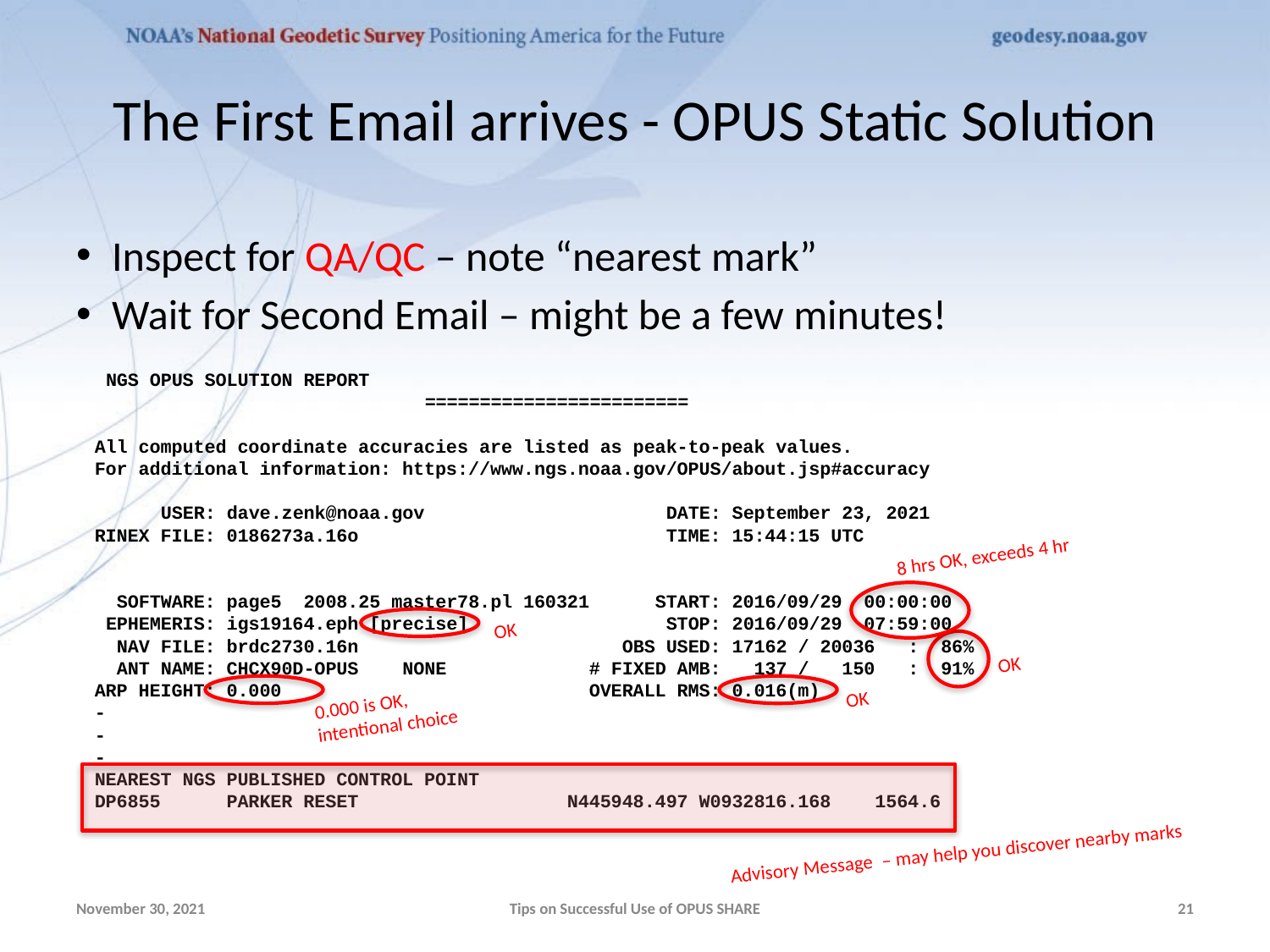

# The First Email arrives - OPUS Static Solution
Inspect for QA/QC – note “nearest mark”
Wait for Second Email – might be a few minutes!
 NGS OPUS SOLUTION REPORT
                              ========================

All computed coordinate accuracies are listed as peak-to-peak values.
For additional information: https://www.ngs.noaa.gov/OPUS/about.jsp#accuracy

      USER: dave.zenk@noaa.gov                      DATE: September 23, 2021
RINEX FILE: 0186273a.16o                            TIME: 15:44:15 UTC

  SOFTWARE: page5  2008.25 master78.pl 160321      START: 2016/09/29  00:00:00
 EPHEMERIS: igs19164.eph [precise]                  STOP: 2016/09/29  07:59:00
  NAV FILE: brdc2730.16n                        OBS USED: 17162 / 20036   :  86%
  ANT NAME: CHCX90D-OPUS    NONE             # FIXED AMB:   137 /   150   :  91%
ARP HEIGHT: 0.000                            OVERALL RMS: 0.016(m)
-
-
-
NEAREST NGS PUBLISHED CONTROL POINT
DP6855      PARKER RESET                   N445948.497 W0932816.168    1564.6

8 hrs OK, exceeds 4 hr

OK

OK

OK
0.000 is OK, intentional choice

Advisory Message  – may help you discover nearby marks
November 30, 2021
Tips on Successful Use of OPUS SHARE
21